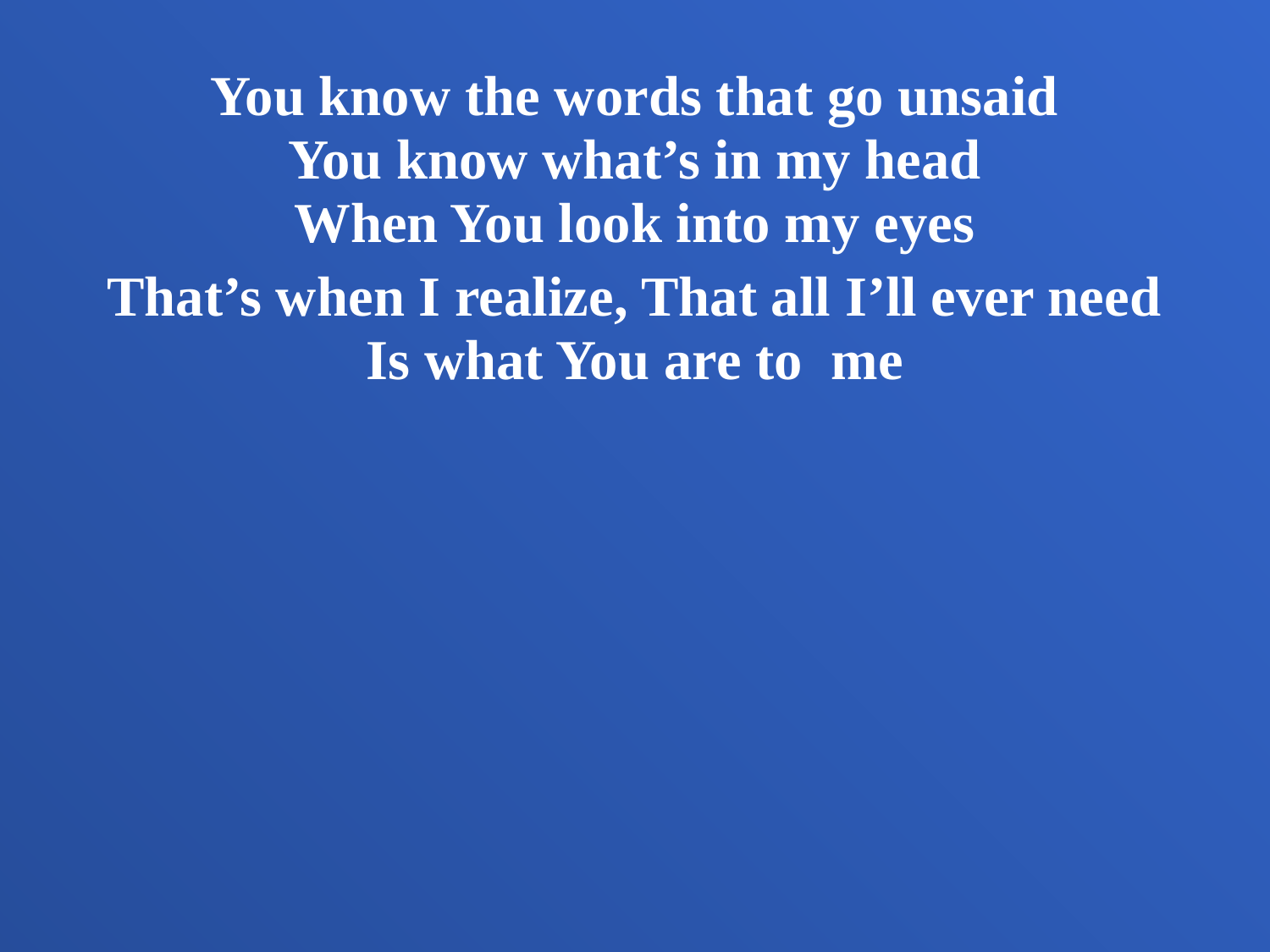

You know the words that go unsaid
You know what’s in my head
When You look into my eyes
That’s when I realize, That all I’ll ever need
Is what You are to  me